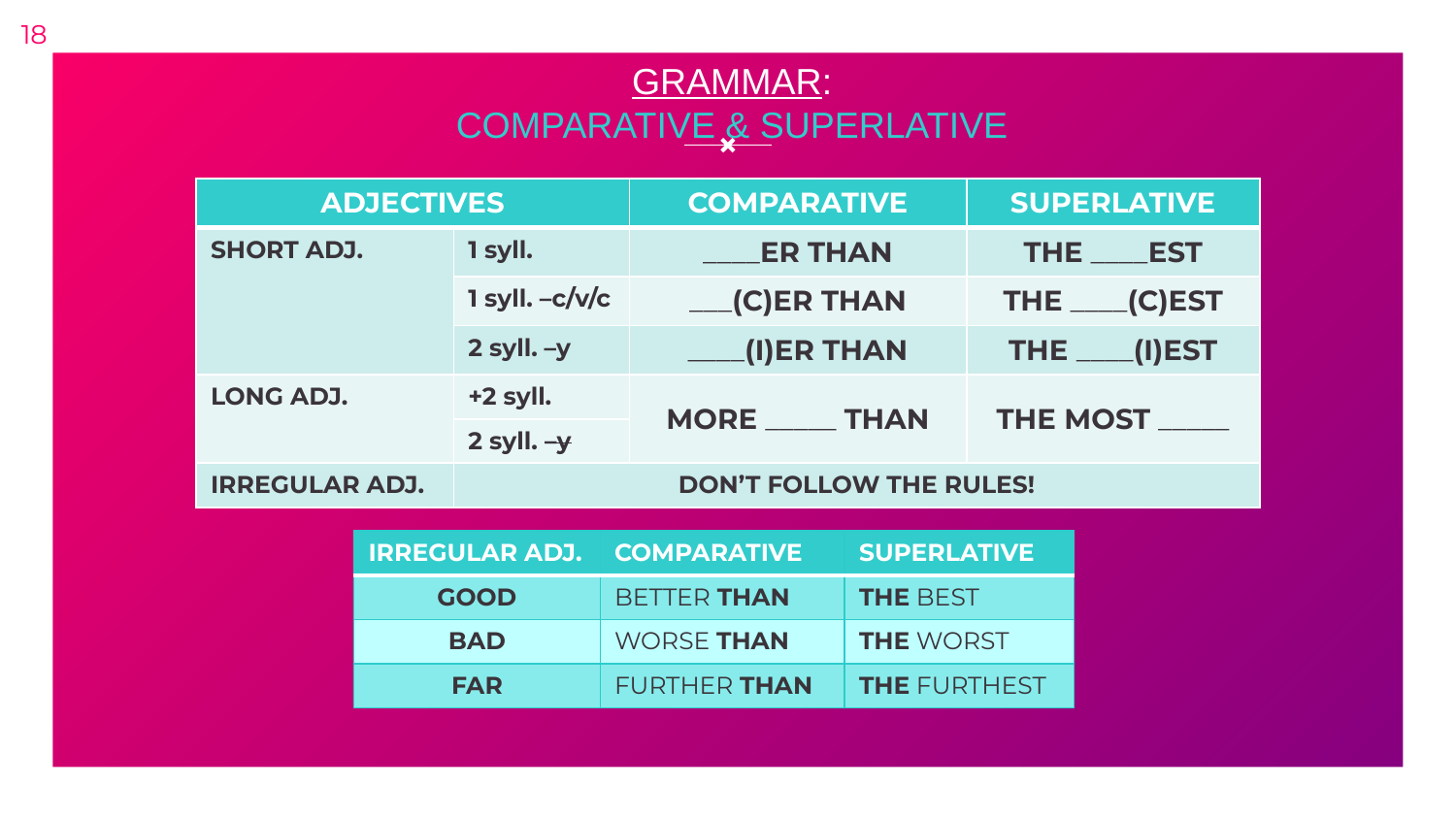

18
GRAMMAR:
COMPARATIVE & SUPERLATIVE
| ADJECTIVES |  | COMPARATIVE | SUPERLATIVE |
| --- | --- | --- | --- |
| SHORT ADJ. | 1 syll. | \_\_\_\_ER THAN | THE \_\_\_\_EST |
|  | 1 syll. –c/v/c | \_\_\_(C)ER THAN | THE \_\_\_\_(C)EST |
|  | 2 syll. –y | \_\_\_\_(I)ER THAN | THE \_\_\_\_(I)EST |
| LONG ADJ. | +2 syll. | MORE \_\_\_\_\_ THAN | THE MOST \_\_\_\_\_ |
|  | 2 syll. –y |  |  |
| IRREGULAR ADJ. | DON’T FOLLOW THE RULES! |  |  |
| IRREGULAR ADJ. | COMPARATIVE | SUPERLATIVE |
| --- | --- | --- |
| GOOD | BETTER THAN | THE BEST |
| BAD | WORSE THAN | THE WORST |
| FAR | FURTHER THAN | THE FURTHEST |